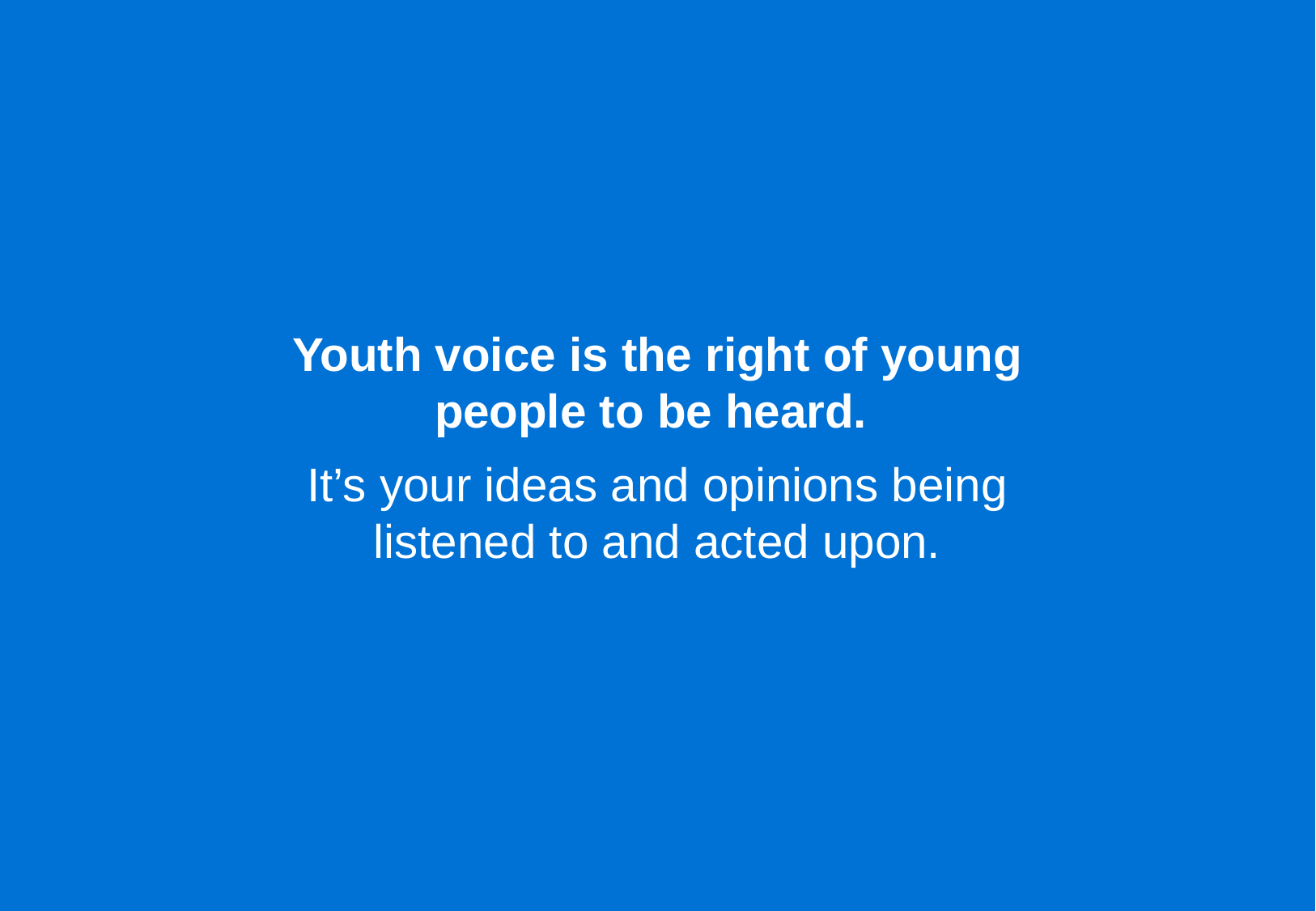

Youth voice is the right of young people to be heard.
It’s your ideas and opinions being listened to and acted upon.